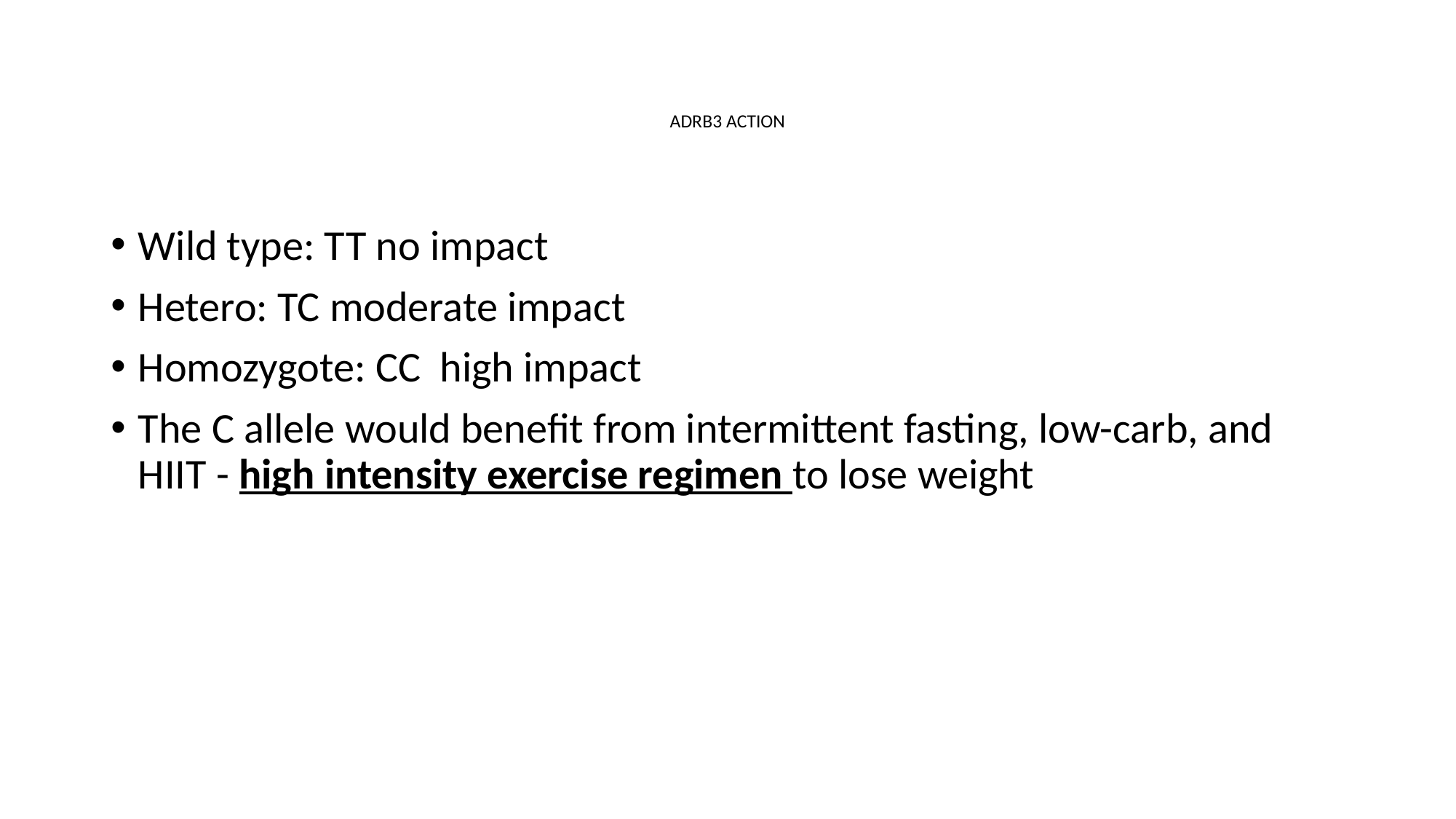

# ADRB3 ACTION
Wild type: TT no impact
Hetero: TC moderate impact
Homozygote: CC  high impact
The C allele would benefit from intermittent fasting, low-carb, and HIIT - high intensity exercise regimen to lose weight